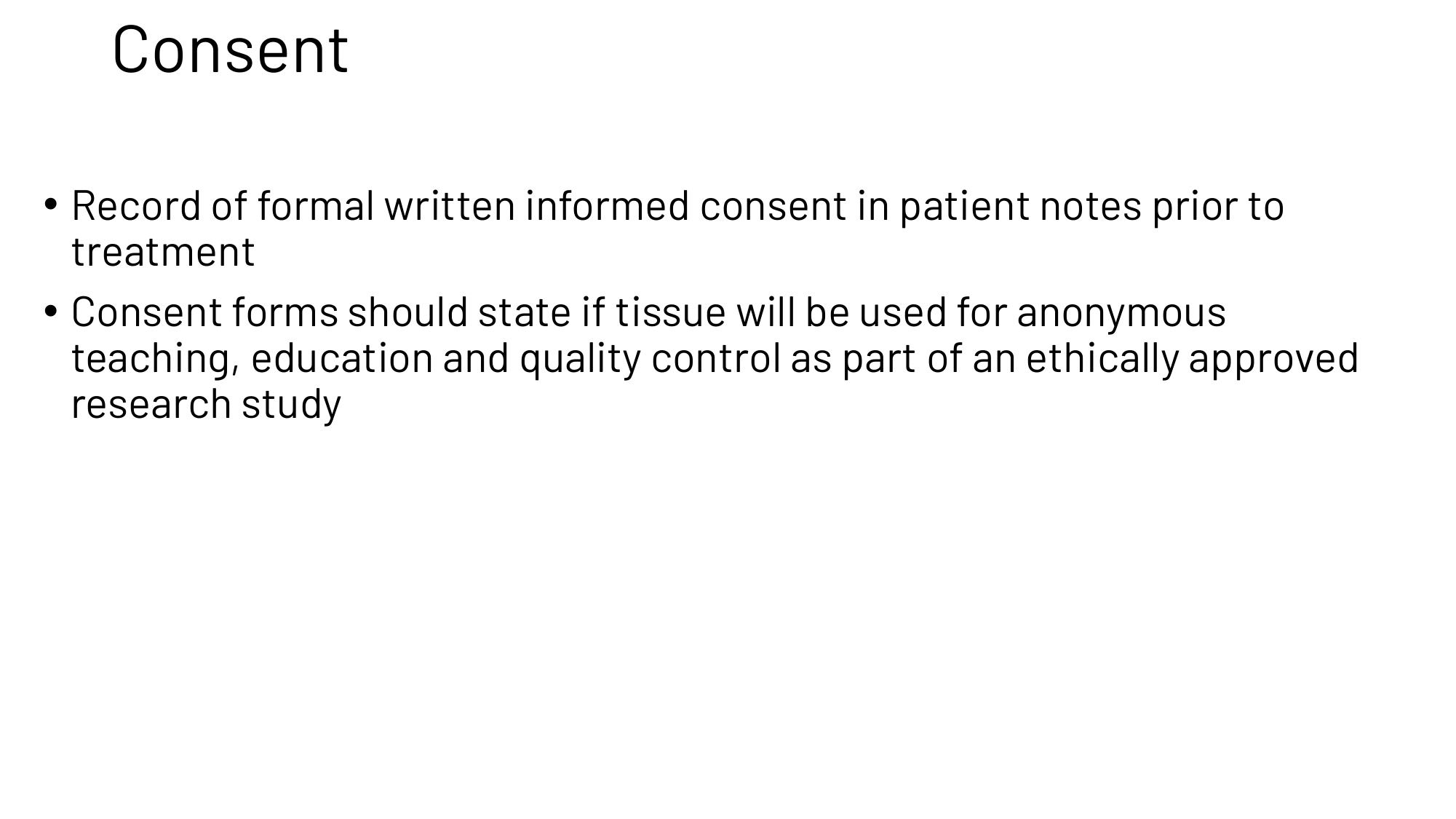

# Consent

Record of formal written informed consent in patient notes prior to treatment
Consent forms should state if tissue will be used for anonymous teaching, education and quality control as part of an ethically approved research study